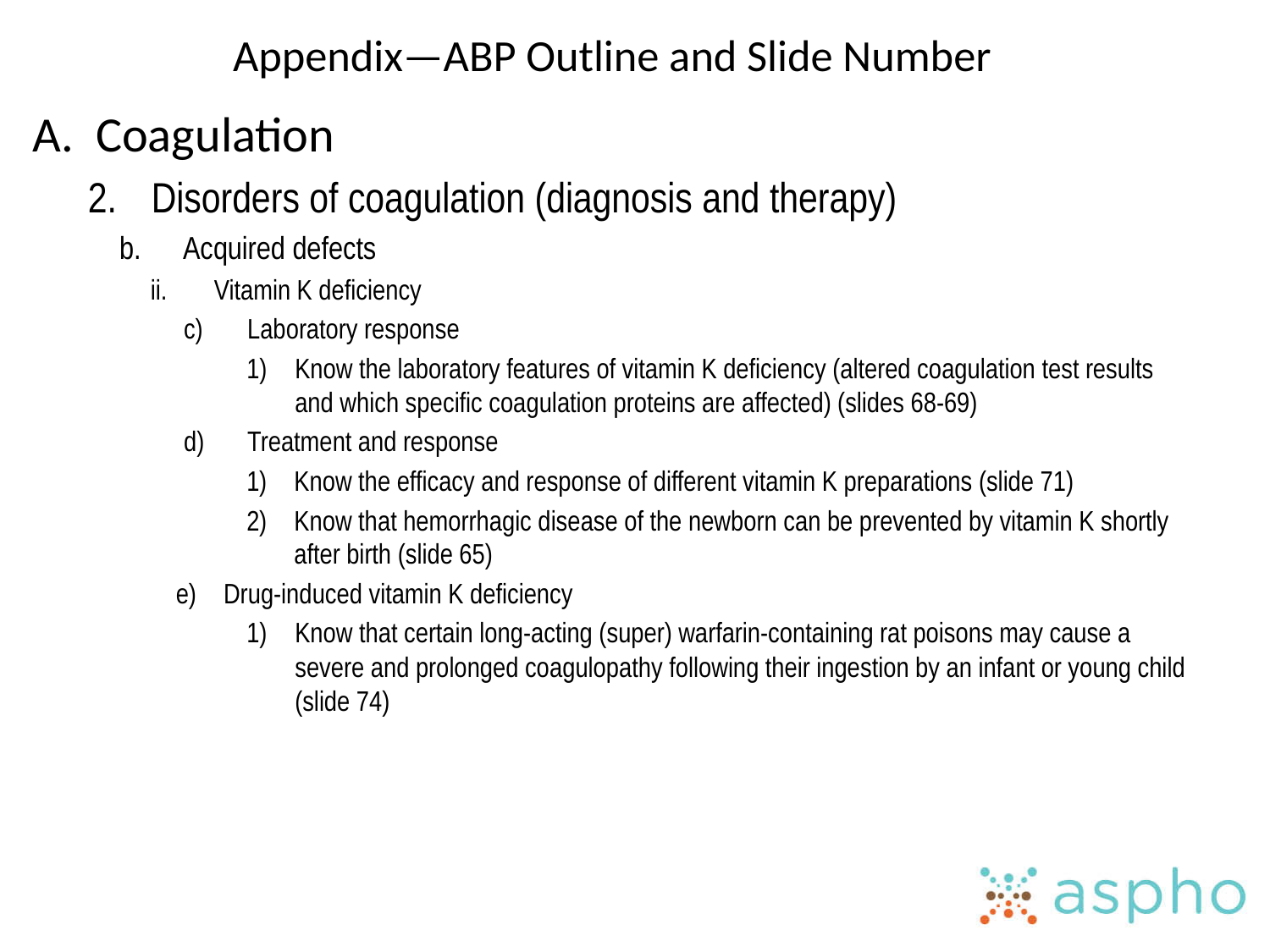

# Appendix—ABP Outline and Slide Number
Coagulation
Disorders of coagulation (diagnosis and therapy)
Acquired defects
Vitamin K deficiency
Laboratory response
Know the laboratory features of vitamin K deficiency (altered coagulation test results and which specific coagulation proteins are affected) (slides 68-69)
Treatment and response
Know the efficacy and response of different vitamin K preparations (slide 71)
Know that hemorrhagic disease of the newborn can be prevented by vitamin K shortly after birth (slide 65)
Drug-induced vitamin K deficiency
Know that certain long-acting (super) warfarin-containing rat poisons may cause a severe and prolonged coagulopathy following their ingestion by an infant or young child (slide 74)